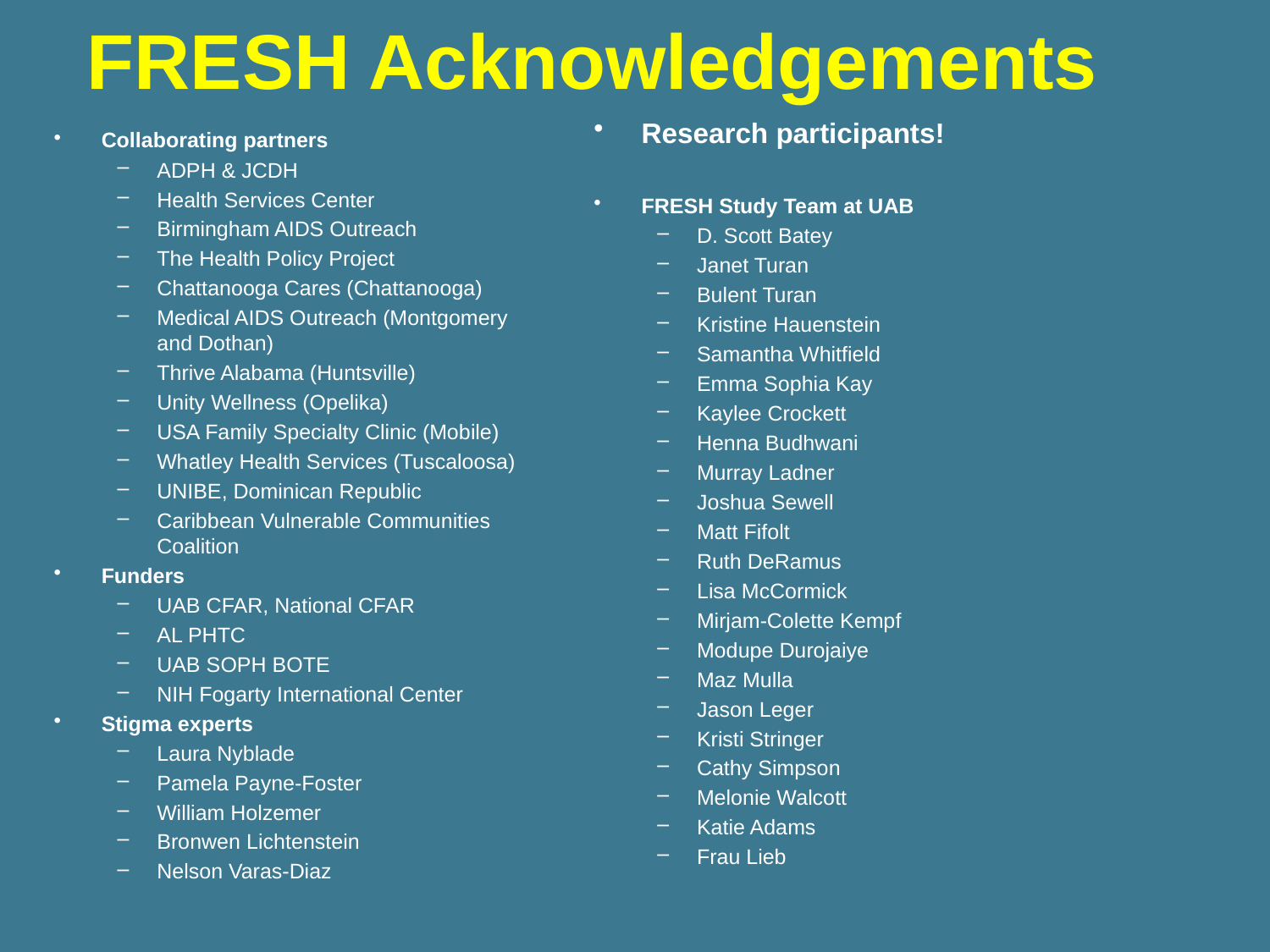

# FRESH Acknowledgements
Research participants!

FRESH Study Team at UAB
D. Scott Batey
Janet Turan
Bulent Turan
Kristine Hauenstein
Samantha Whitfield
Emma Sophia Kay
Kaylee Crockett
Henna Budhwani
Murray Ladner
Joshua Sewell
Matt Fifolt
Ruth DeRamus
Lisa McCormick
Mirjam-Colette Kempf
Modupe Durojaiye
Maz Mulla
Jason Leger
Kristi Stringer
Cathy Simpson
Melonie Walcott
Katie Adams
Frau Lieb

Collaborating partners
ADPH & JCDH
Health Services Center
Birmingham AIDS Outreach
The Health Policy Project
Chattanooga Cares (Chattanooga)
Medical AIDS Outreach (Montgomery and Dothan)
Thrive Alabama (Huntsville)
Unity Wellness (Opelika)
USA Family Specialty Clinic (Mobile)
Whatley Health Services (Tuscaloosa)
UNIBE, Dominican Republic
Caribbean Vulnerable Communities Coalition
Funders
UAB CFAR, National CFAR
AL PHTC
UAB SOPH BOTE
NIH Fogarty International Center
Stigma experts
Laura Nyblade
Pamela Payne-Foster
William Holzemer
Bronwen Lichtenstein
Nelson Varas-Diaz